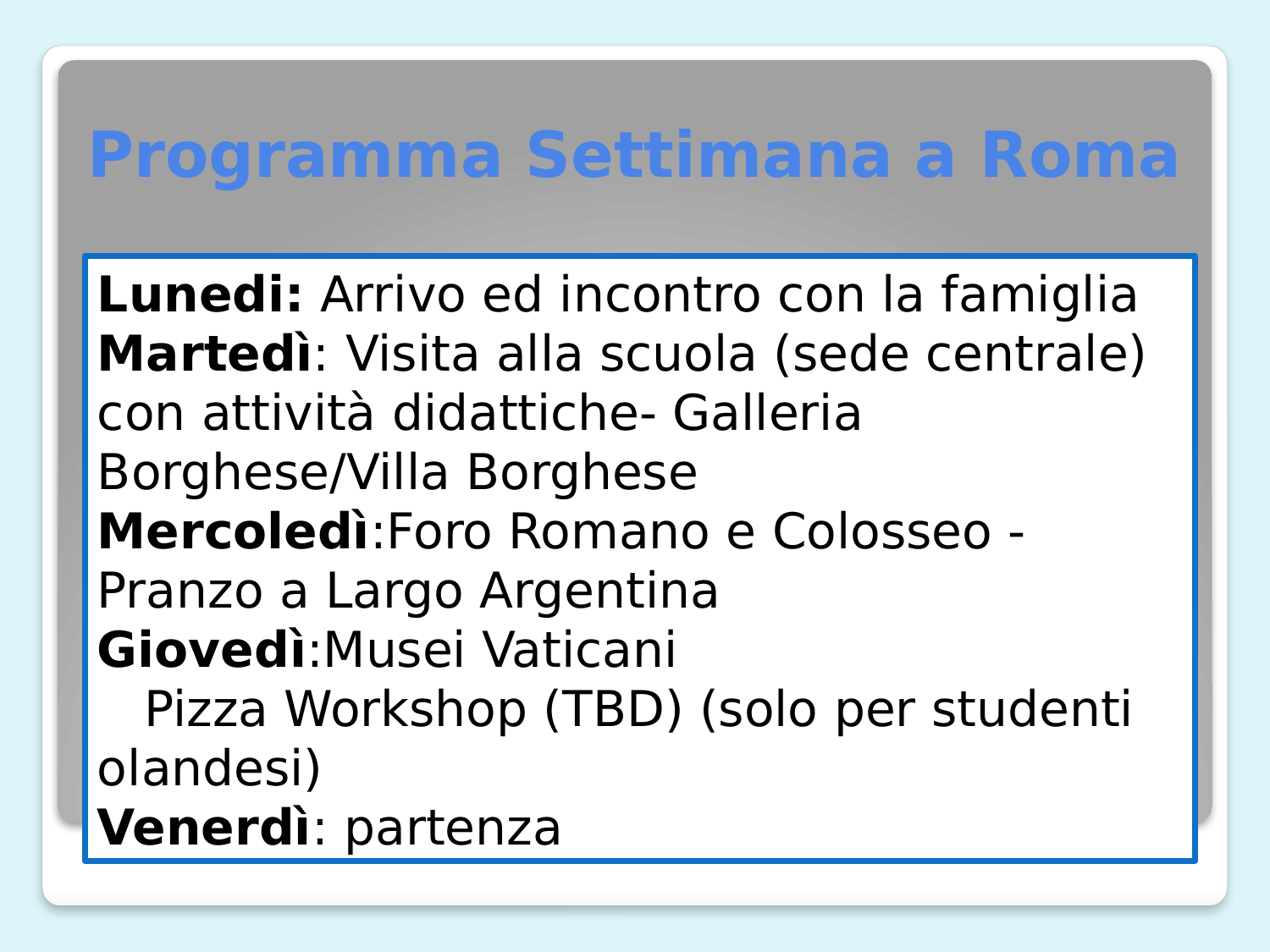

# Programma Settimana a Roma
Lunedi: Arrivo ed incontro con la famiglia
Martedì: Visita alla scuola (sede centrale) con attività didattiche- Galleria Borghese/Villa Borghese
Mercoledì:Foro Romano e Colosseo - Pranzo a Largo Argentina
Giovedì:Musei Vaticani
   Pizza Workshop (TBD) (solo per studenti olandesi)
Venerdì: partenza